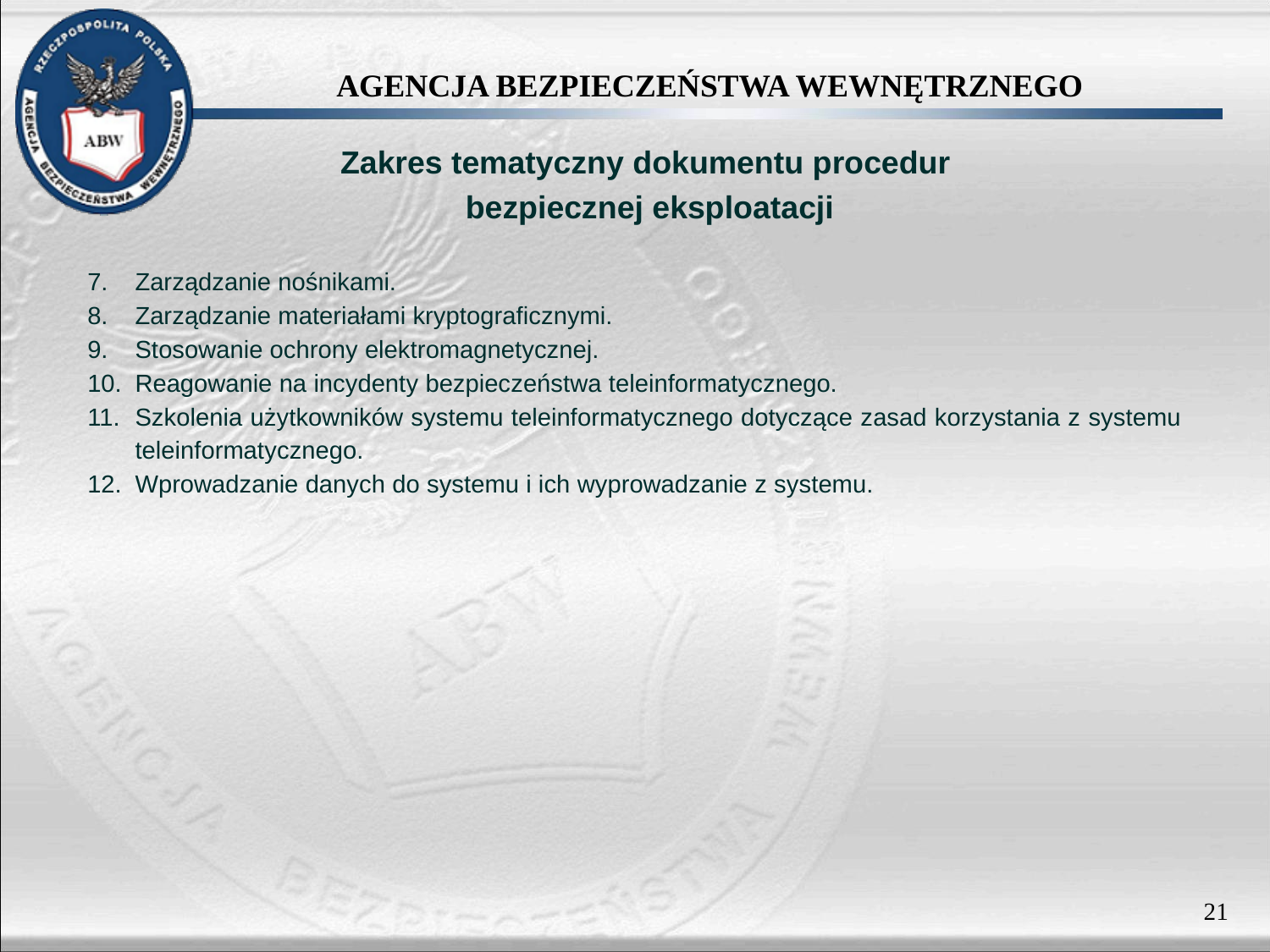

Zakres tematyczny dokumentu procedur
bezpiecznej eksploatacji

Zarządzanie nośnikami.
Zarządzanie materiałami kryptograficznymi.
Stosowanie ochrony elektromagnetycznej.
Reagowanie na incydenty bezpieczeństwa teleinformatycznego.
Szkolenia użytkowników systemu teleinformatycznego dotyczące zasad korzystania z systemu teleinformatycznego.
Wprowadzanie danych do systemu i ich wyprowadzanie z systemu.

21